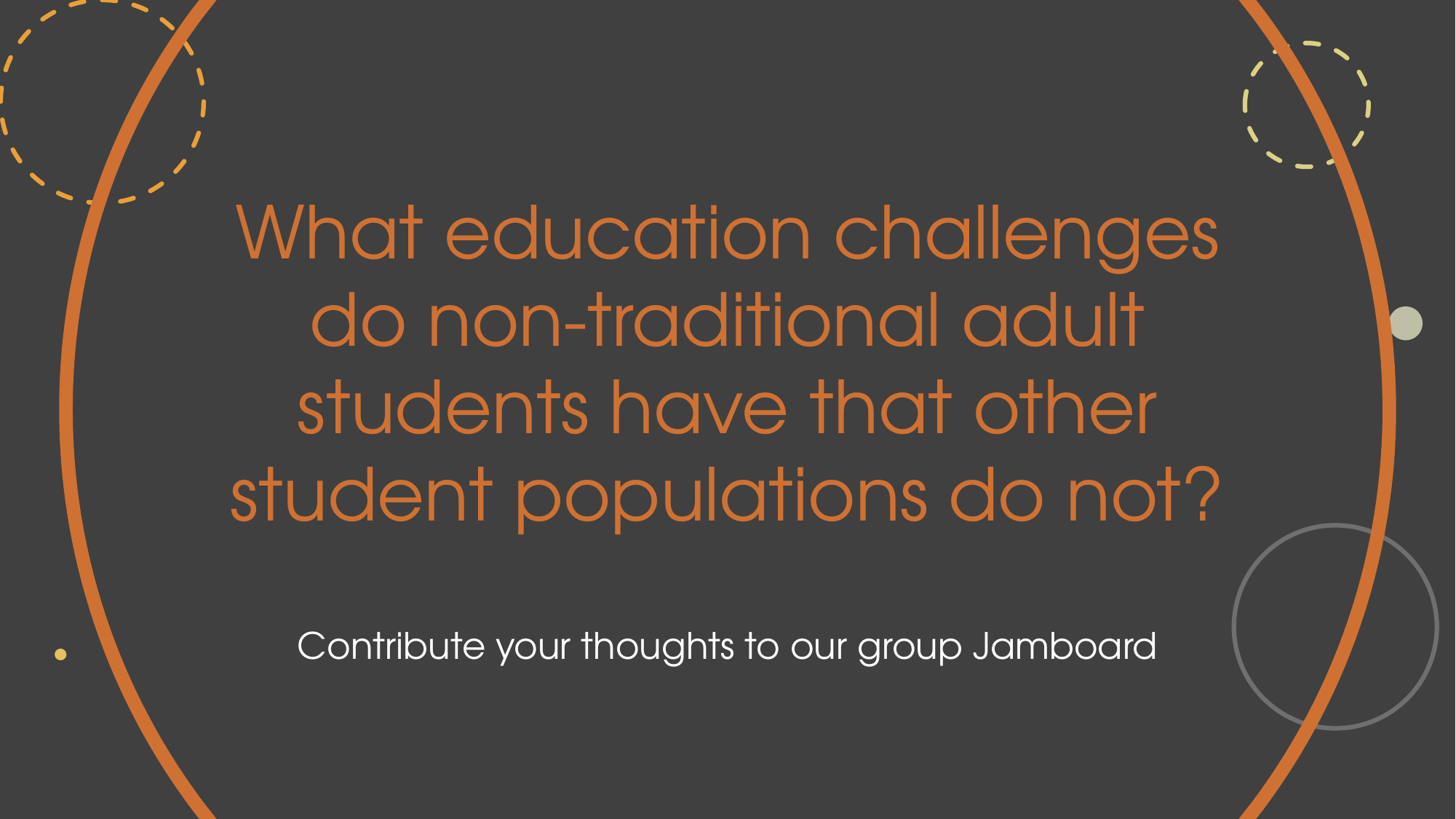

What education challenges do non-traditional adult students have that other student populations do not?

Contribute your thoughts to our group Jamboard